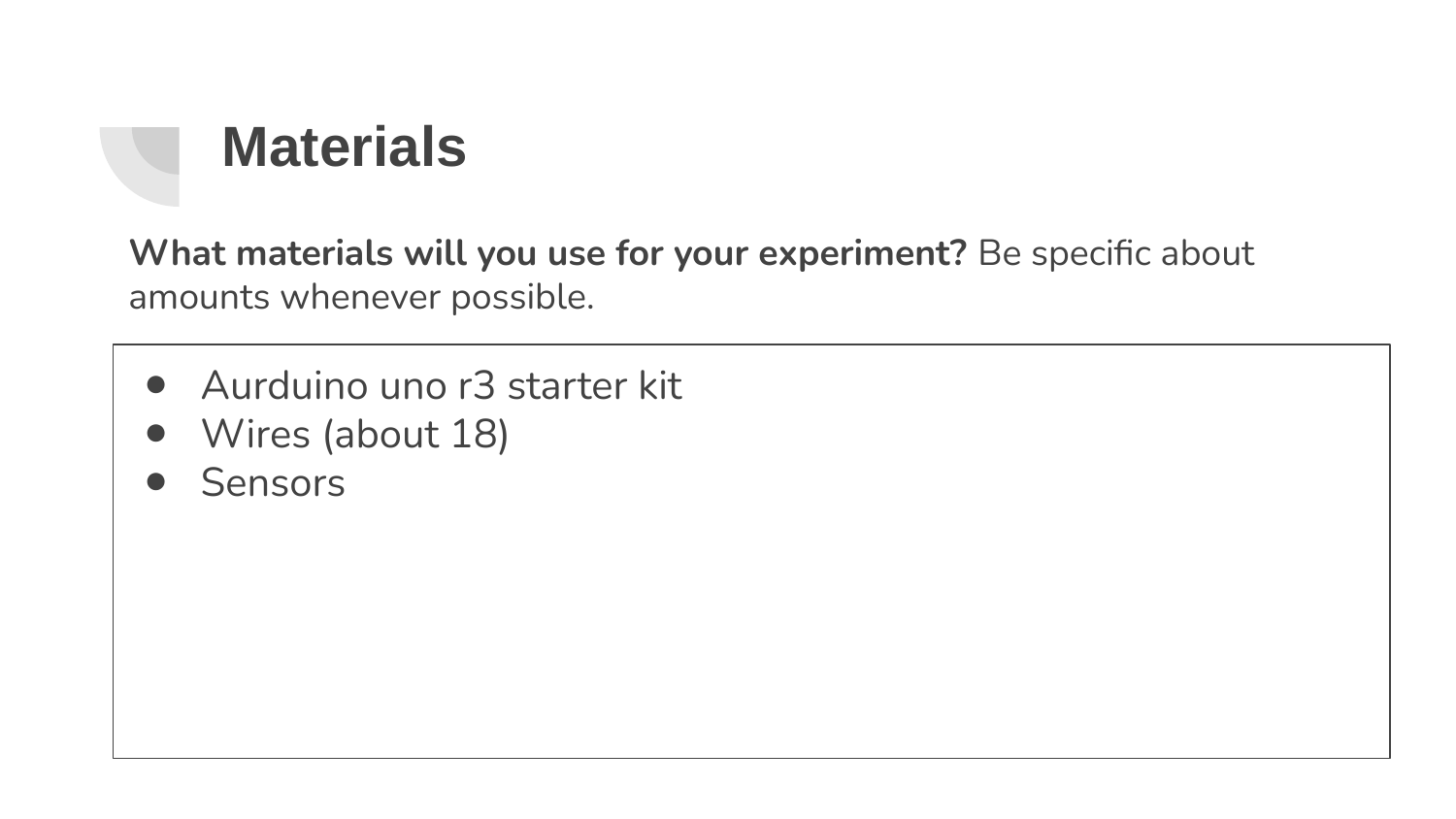

# Materials
What materials will you use for your experiment? Be specific about amounts whenever possible.
Aurduino uno r3 starter kit
Wires (about 18)
Sensors